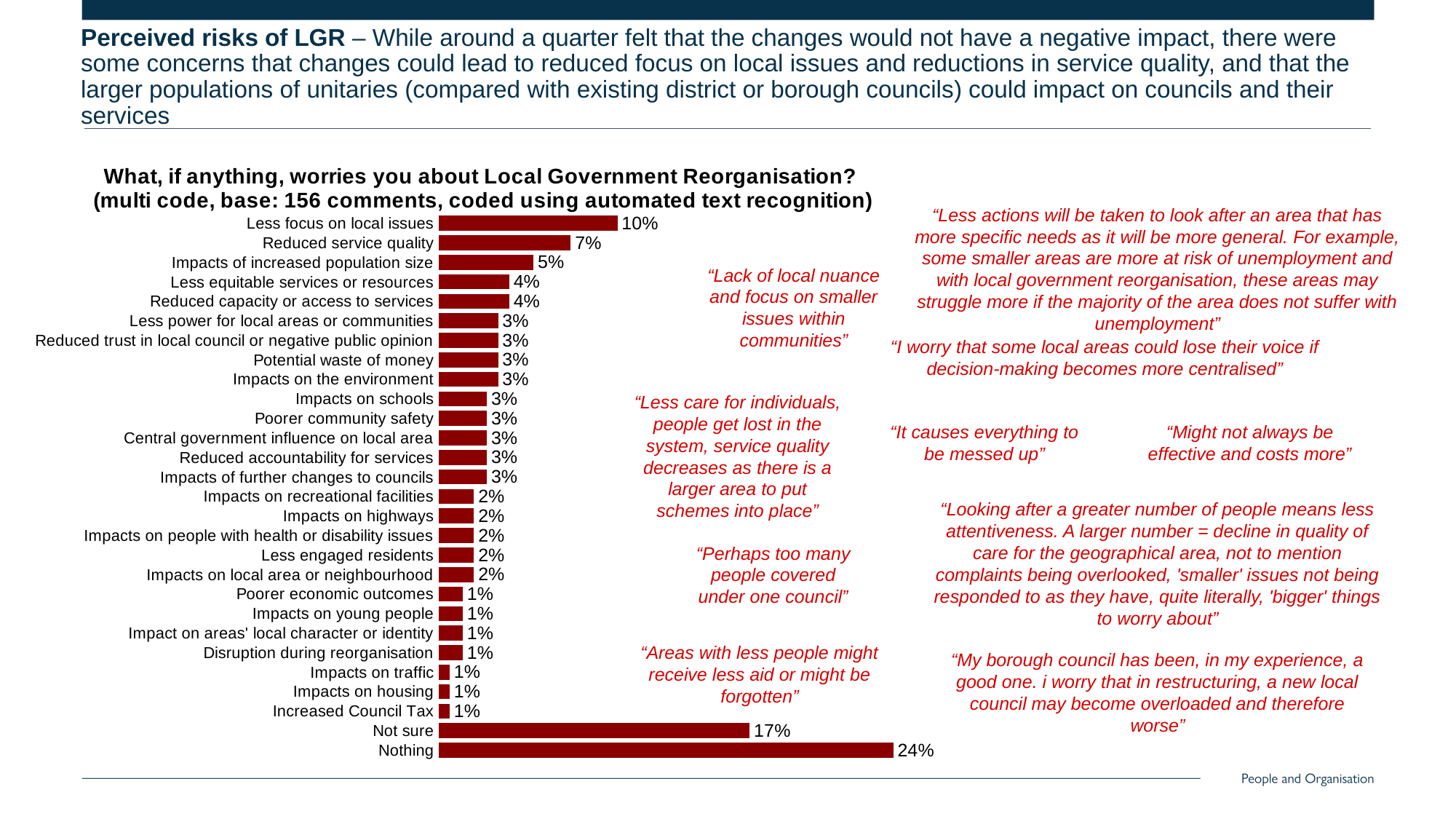

Perceived risks of LGR – While around a quarter felt that the changes would not have a negative impact, there were some concerns that changes could lead to reduced focus on local issues and reductions in service quality, and that the larger populations of unitaries (compared with existing district or borough councils) could impact on councils and their services

### Chart: What, if anything, worries you about Local Government Reorganisation?
(multi code, base: 156 comments, coded using automated text recognition)

| Category | Local identity |
|---|---|
| Less focus on local issues | 0.096 |
| Reduced service quality | 0.071 |
| Impacts of increased population size | 0.051 |
| Less equitable services or resources | 0.038 |
| Reduced capacity or access to services | 0.038 |
| Less power for local areas or communities | 0.032 |
| Reduced trust in local council or negative public opinion | 0.032 |
| Potential waste of money | 0.032 |
| Impacts on the environment | 0.032 |
| Impacts on schools | 0.026 |
| Poorer community safety | 0.026 |
| Central government influence on local area | 0.026 |
| Reduced accountability for services | 0.026 |
| Impacts of further changes to councils | 0.026 |
| Impacts on recreational facilities | 0.019 |
| Impacts on highways | 0.019 |
| Impacts on people with health or disability issues | 0.019 |
| Less engaged residents | 0.019 |
| Impacts on local area or neighbourhood | 0.019 |
| Poorer economic outcomes | 0.013 |
| Impacts on young people | 0.013 |
| Impact on areas' local character or identity | 0.013 |
| Disruption during reorganisation | 0.013 |
| Impacts on traffic | 0.006 |
| Impacts on housing | 0.006 |
| Increased Council Tax | 0.006 |
| Not sure | 0.167 |
| Nothing | 0.244 |
“Less actions will be taken to look after an area that has more specific needs as it will be more general. For example, some smaller areas are more at risk of unemployment and with local government reorganisation, these areas may struggle more if the majority of the area does not suffer with unemployment”
“Lack of local nuance and focus on smaller issues within communities”
“I worry that some local areas could lose their voice if decision-making becomes more centralised”
“Less care for individuals, people get lost in the system, service quality decreases as there is a larger area to put schemes into place”
“Might not always be effective and costs more”
“It causes everything to be messed up”
“Looking after a greater number of people means less attentiveness. A larger number = decline in quality of care for the geographical area, not to mention complaints being overlooked, 'smaller' issues not being responded to as they have, quite literally, 'bigger' things to worry about”
“Perhaps too many people covered under one council”
“Areas with less people might receive less aid or might be forgotten”
“My borough council has been, in my experience, a good one. i worry that in restructuring, a new local council may become overloaded and therefore worse”